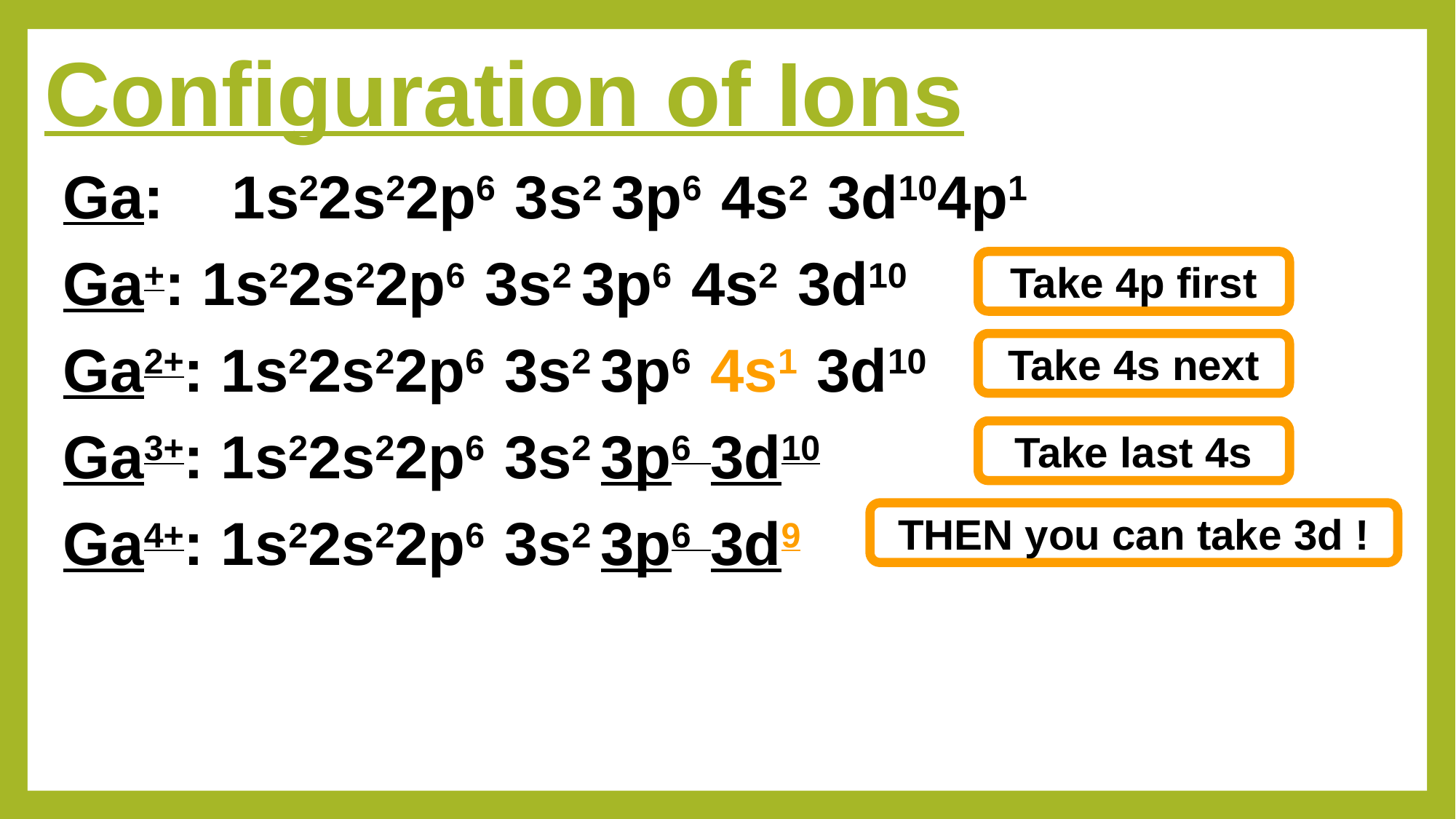

# Configuration of Ions
Ga:    1s22s22p6  3s2 3p6  4s2  3d104p1
Ga+: 1s22s22p6  3s2 3p6  4s2  3d10
Ga2+: 1s22s22p6  3s2 3p6  4s1  3d10
Ga3+: 1s22s22p6  3s2 3p6  3d10
Ga4+: 1s22s22p6  3s2 3p6  3d9

Take 4p first
Take 4s next
Take last 4s
THEN you can take 3d !